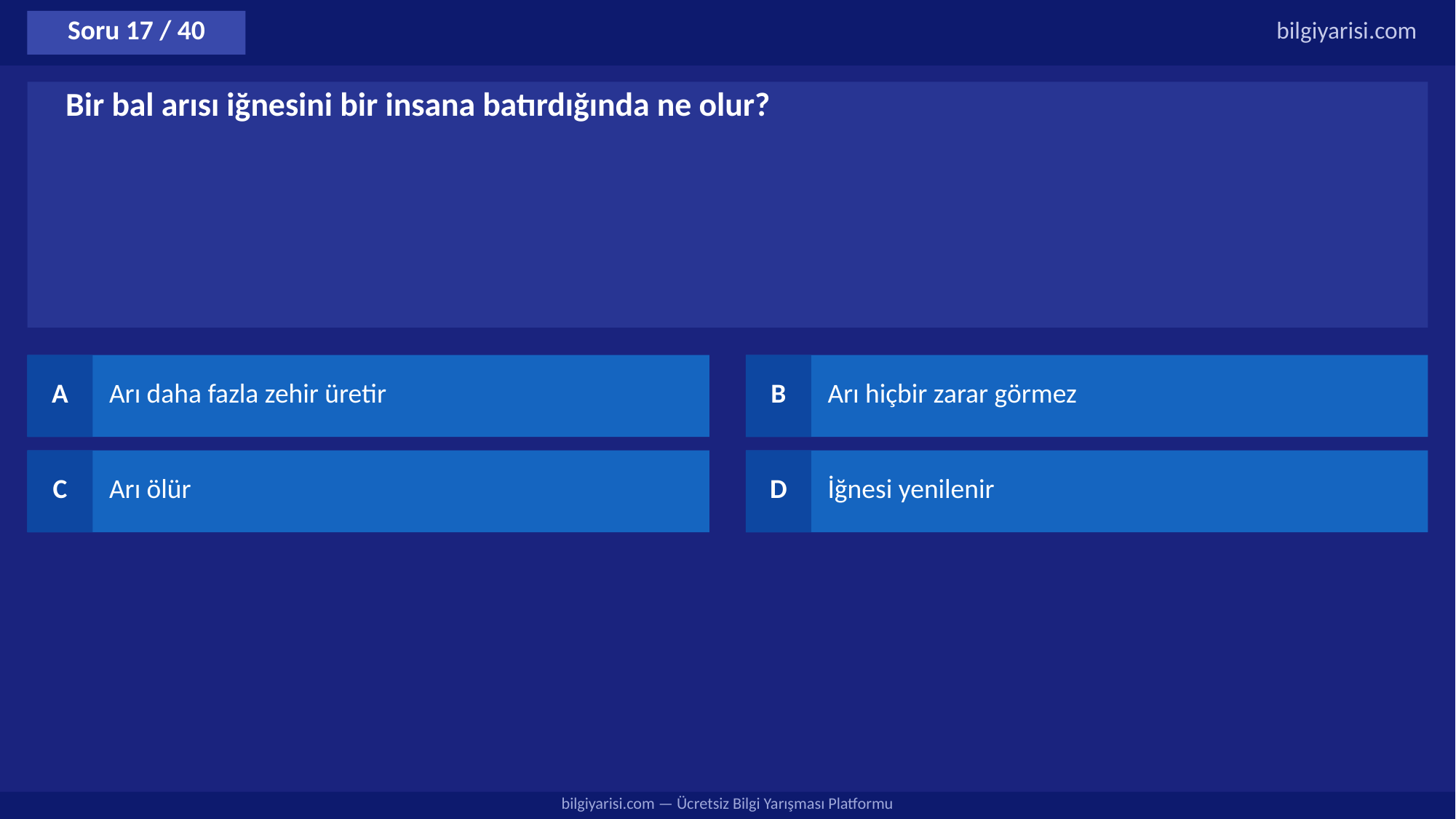

Soru 17 / 40
bilgiyarisi.com

Bir bal arısı iğnesini bir insana batırdığında ne olur?

A
Arı daha fazla zehir üretir

B
Arı hiçbir zarar görmez

C
Arı ölür

D
İğnesi yenilenir
bilgiyarisi.com — Ücretsiz Bilgi Yarışması Platformu